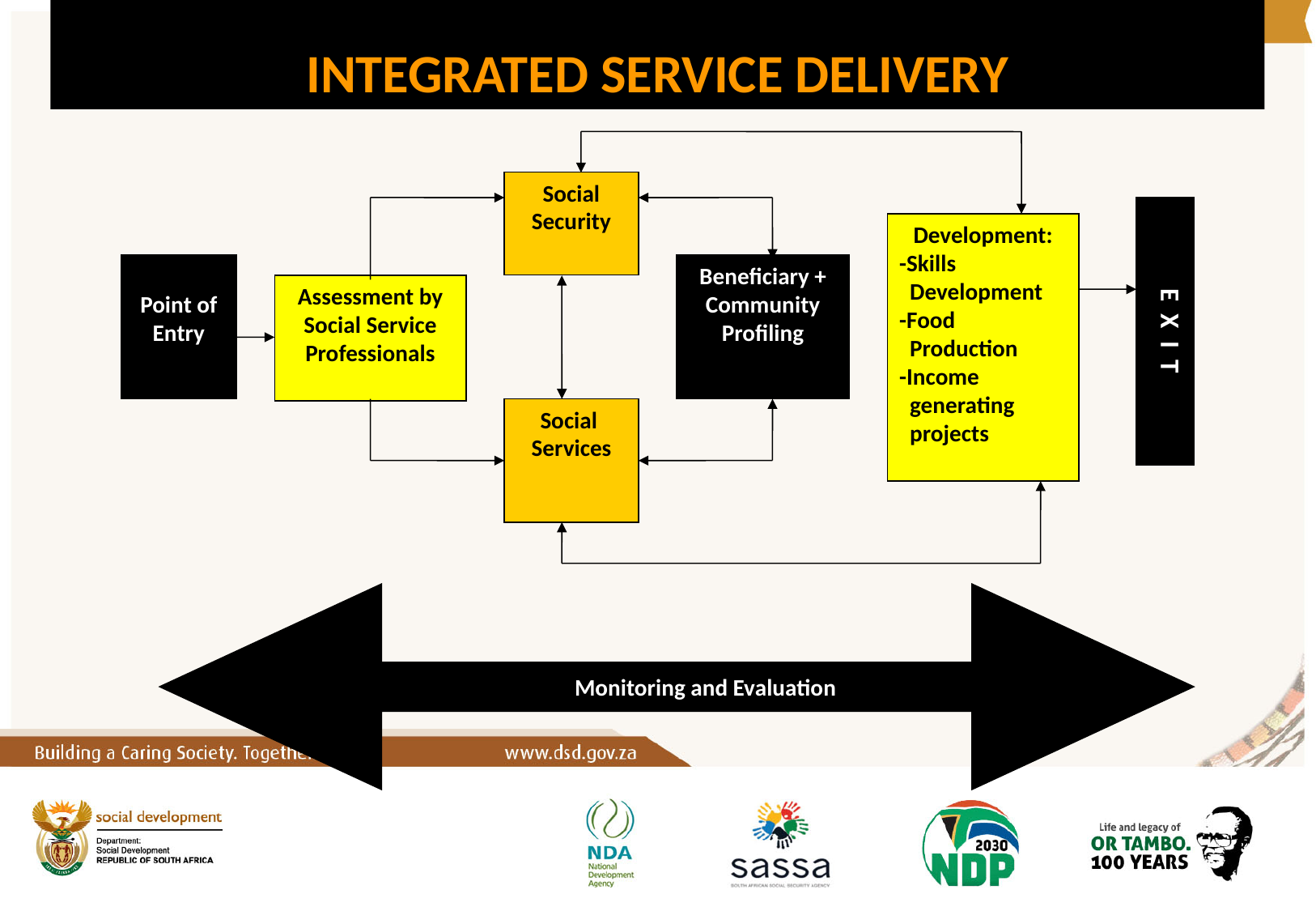

INTEGRATED SERVICE DELIVERY

Social Security

E  X  I  T
Development:
-Skills
  Development
-Food
  Production
-Income
  generating
  projects

Point of Entry
Beneficiary + Community
Profiling
Assessment by Social Service Professionals

Social
Services

Monitoring and Evaluation